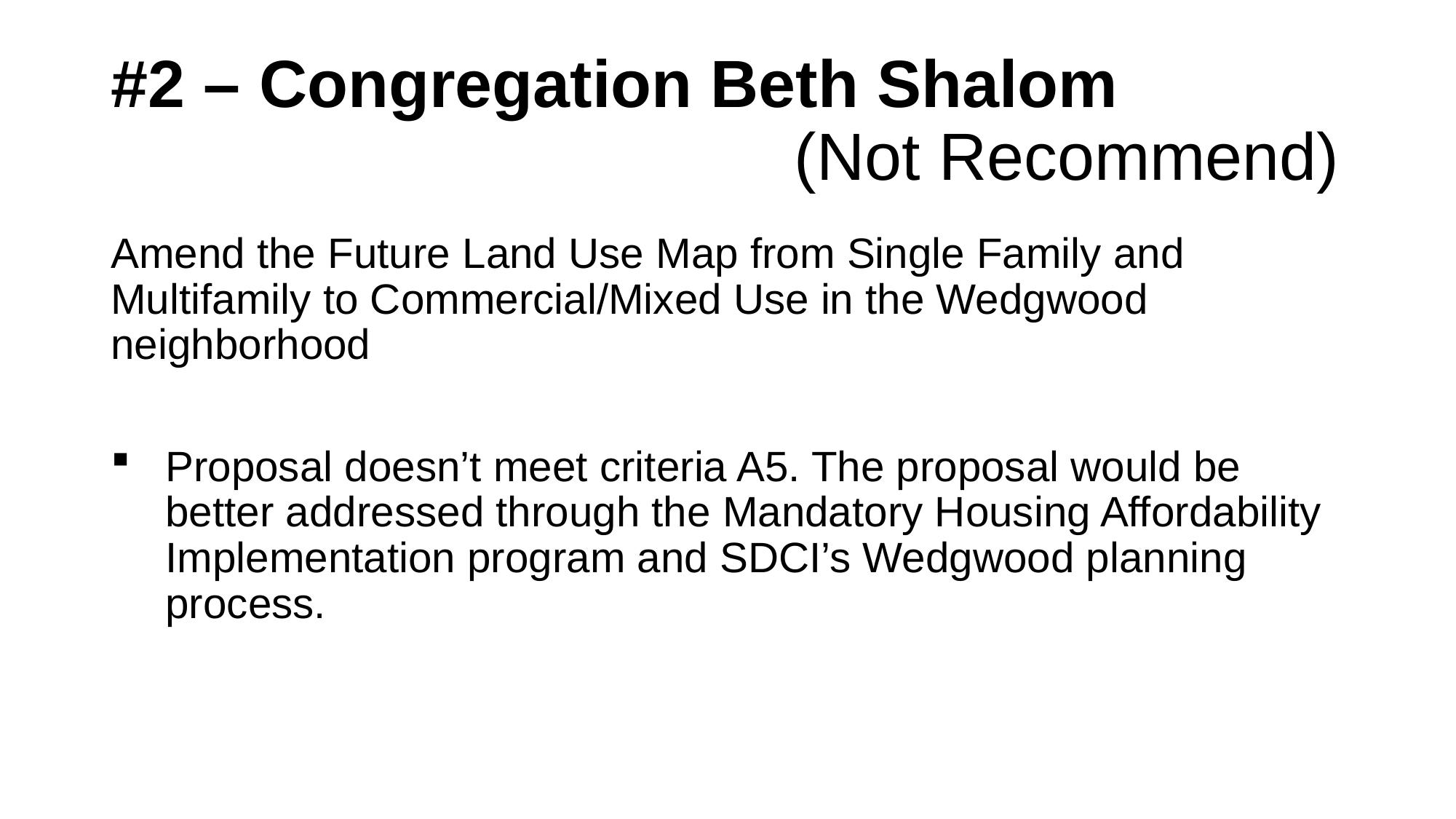

# #2 – Congregation Beth Shalom (Not Recommend)
Amend the Future Land Use Map from Single Family and Multifamily to Commercial/Mixed Use in the Wedgwood neighborhood

Proposal doesn’t meet criteria A5. The proposal would be better addressed through the Mandatory Housing Affordability Implementation program and SDCI’s Wedgwood planning process.